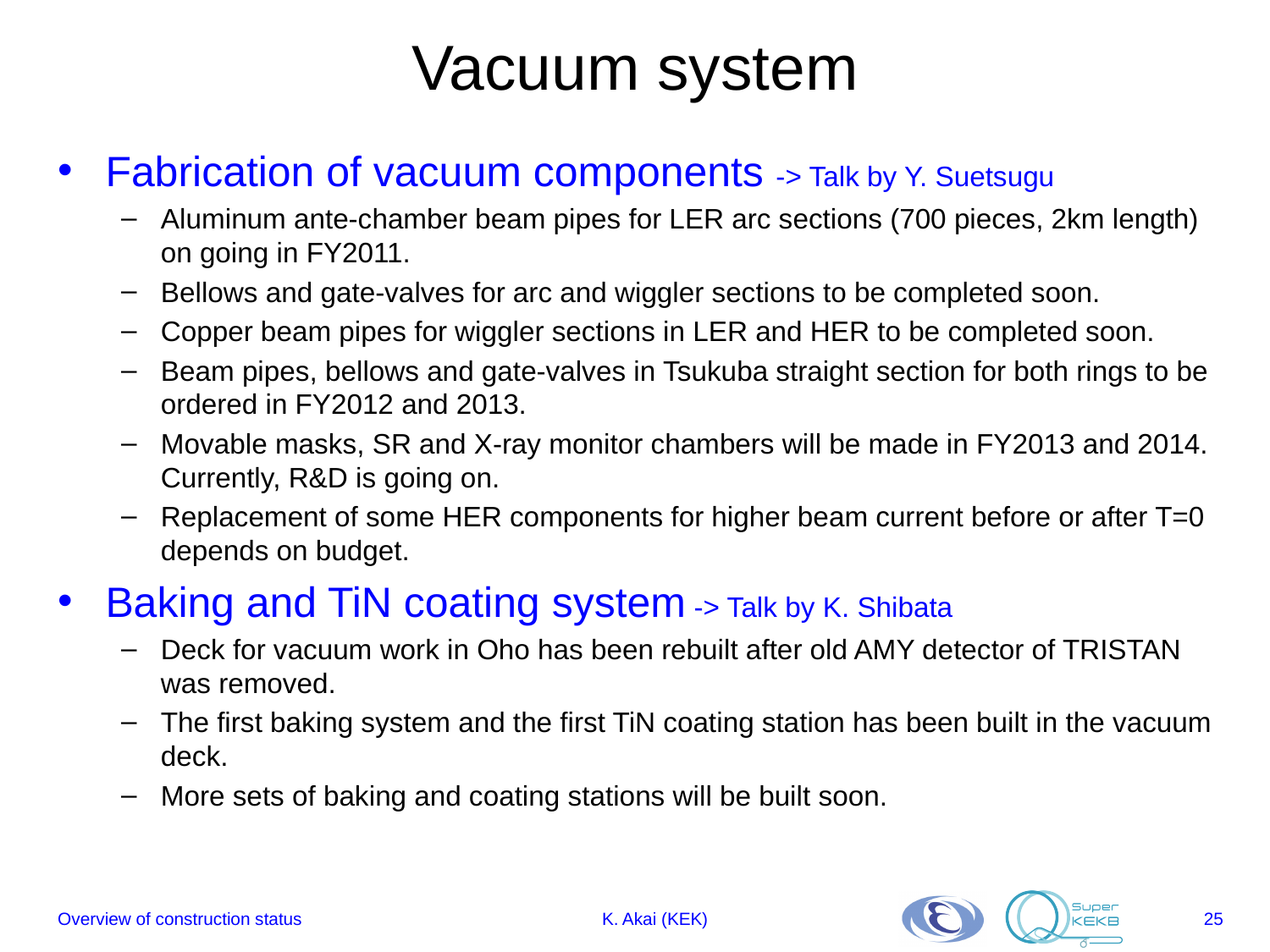

# Vacuum system
Fabrication of vacuum components -> Talk by Y. Suetsugu
Aluminum ante-chamber beam pipes for LER arc sections (700 pieces, 2km length) on going in FY2011.
Bellows and gate-valves for arc and wiggler sections to be completed soon.
Copper beam pipes for wiggler sections in LER and HER to be completed soon.
Beam pipes, bellows and gate-valves in Tsukuba straight section for both rings to be ordered in FY2012 and 2013.
Movable masks, SR and X-ray monitor chambers will be made in FY2013 and 2014. Currently, R&D is going on.
Replacement of some HER components for higher beam current before or after T=0 depends on budget.
Baking and TiN coating system -> Talk by K. Shibata
Deck for vacuum work in Oho has been rebuilt after old AMY detector of TRISTAN was removed.
The first baking system and the first TiN coating station has been built in the vacuum deck.
More sets of baking and coating stations will be built soon.

Overview of construction status
K. Akai (KEK)
25